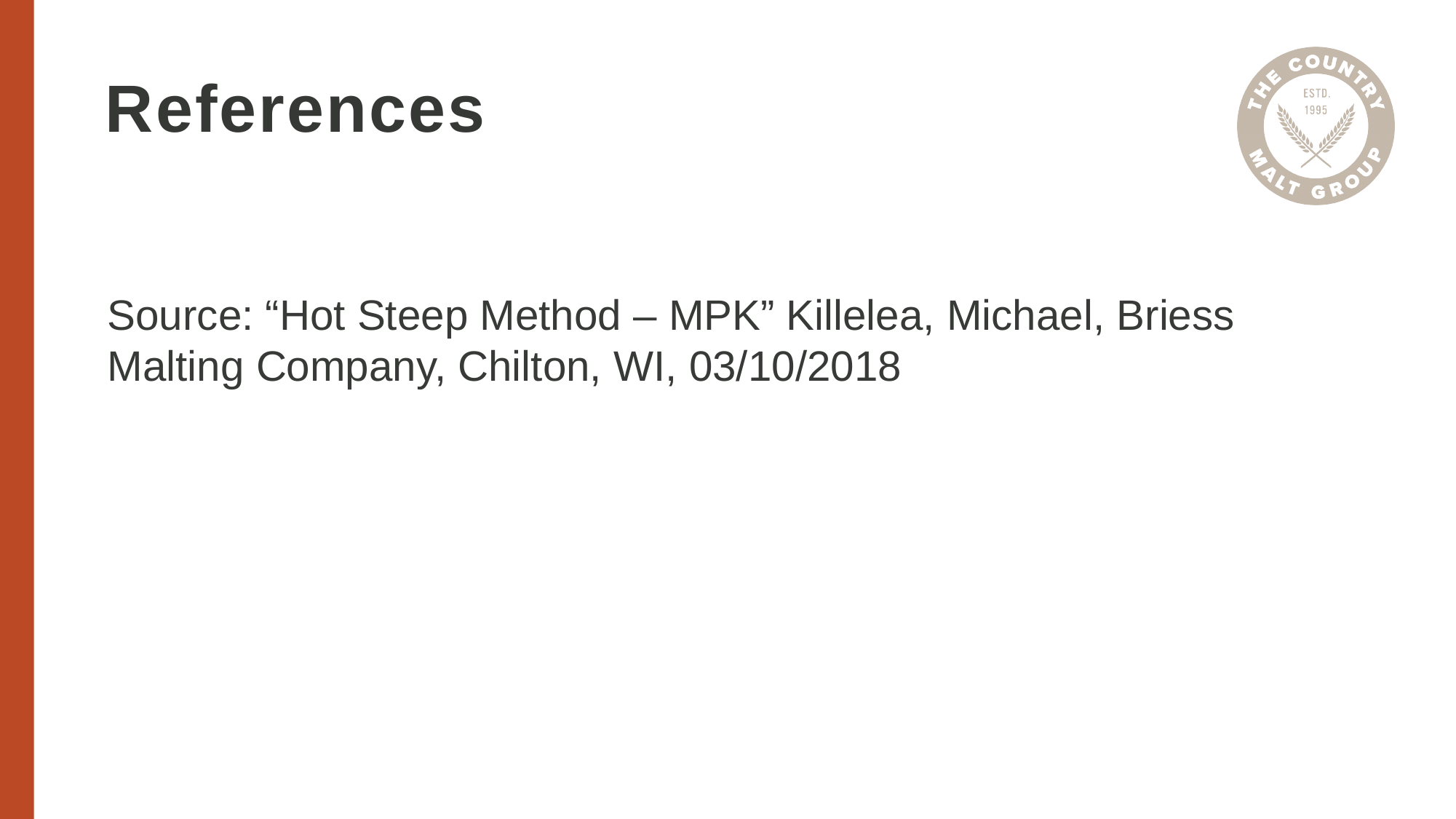

# References
Source: “Hot Steep Method – MPK” Killelea, Michael, Briess Malting Company, Chilton, WI, 03/10/2018